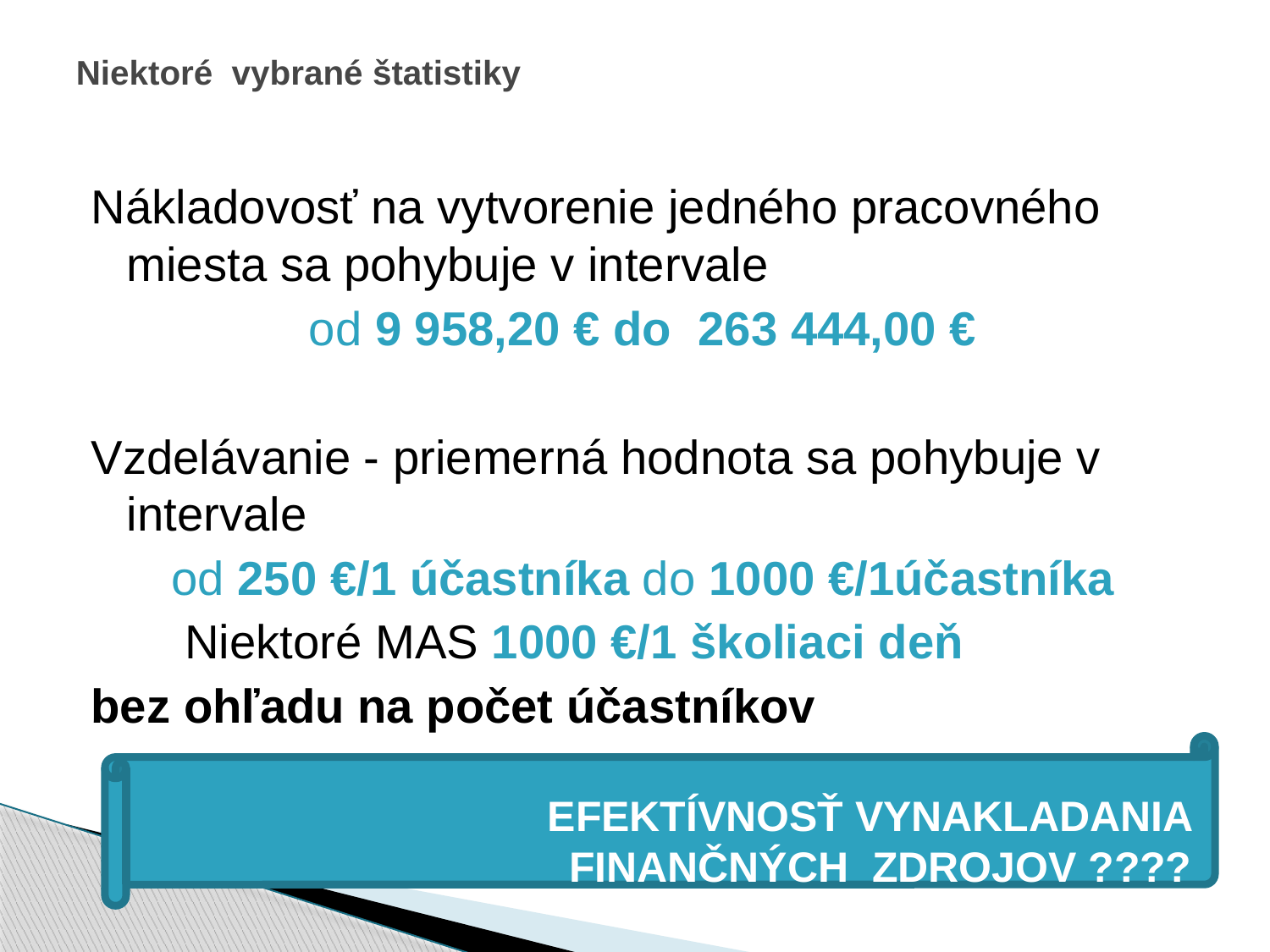

# Niektoré  vybrané štatistiky

Nákladovosť na vytvorenie jedného pracovného miesta sa pohybuje v intervale
od 9 958,20 € do  263 444,00 €

Vzdelávanie - priemerná hodnota sa pohybuje v intervale
od 250 €/1 účastníka do 1000 €/1účastníka
       Niektoré MAS 1000 €/1 školiaci deň
bez ohľadu na počet účastníkov

	EFEKTÍVNOSŤ VYNAKLADANIA FINANČNÝCH  ZDROJOV ????